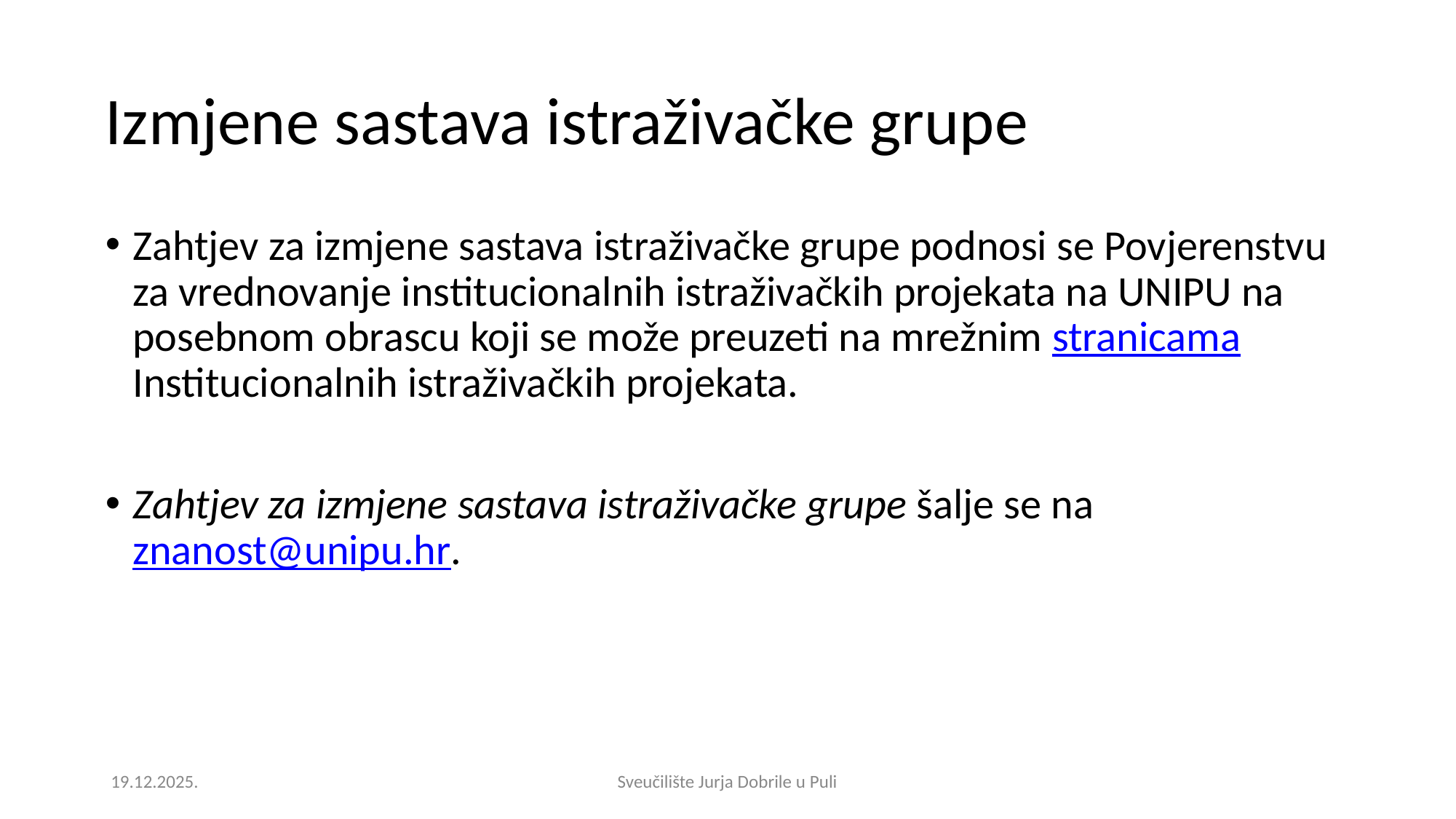

Izmjene sastava istraživačke grupe
Zahtjev za izmjene sastava istraživačke grupe podnosi se Povjerenstvu za vrednovanje institucionalnih istraživačkih projekata na UNIPU na posebnom obrascu koji se može preuzeti na mrežnim stranicama Institucionalnih istraživačkih projekata.

Zahtjev za izmjene sastava istraživačke grupe šalje se na znanost@unipu.hr.
19.12.2025.
Sveučilište Jurja Dobrile u Puli
7